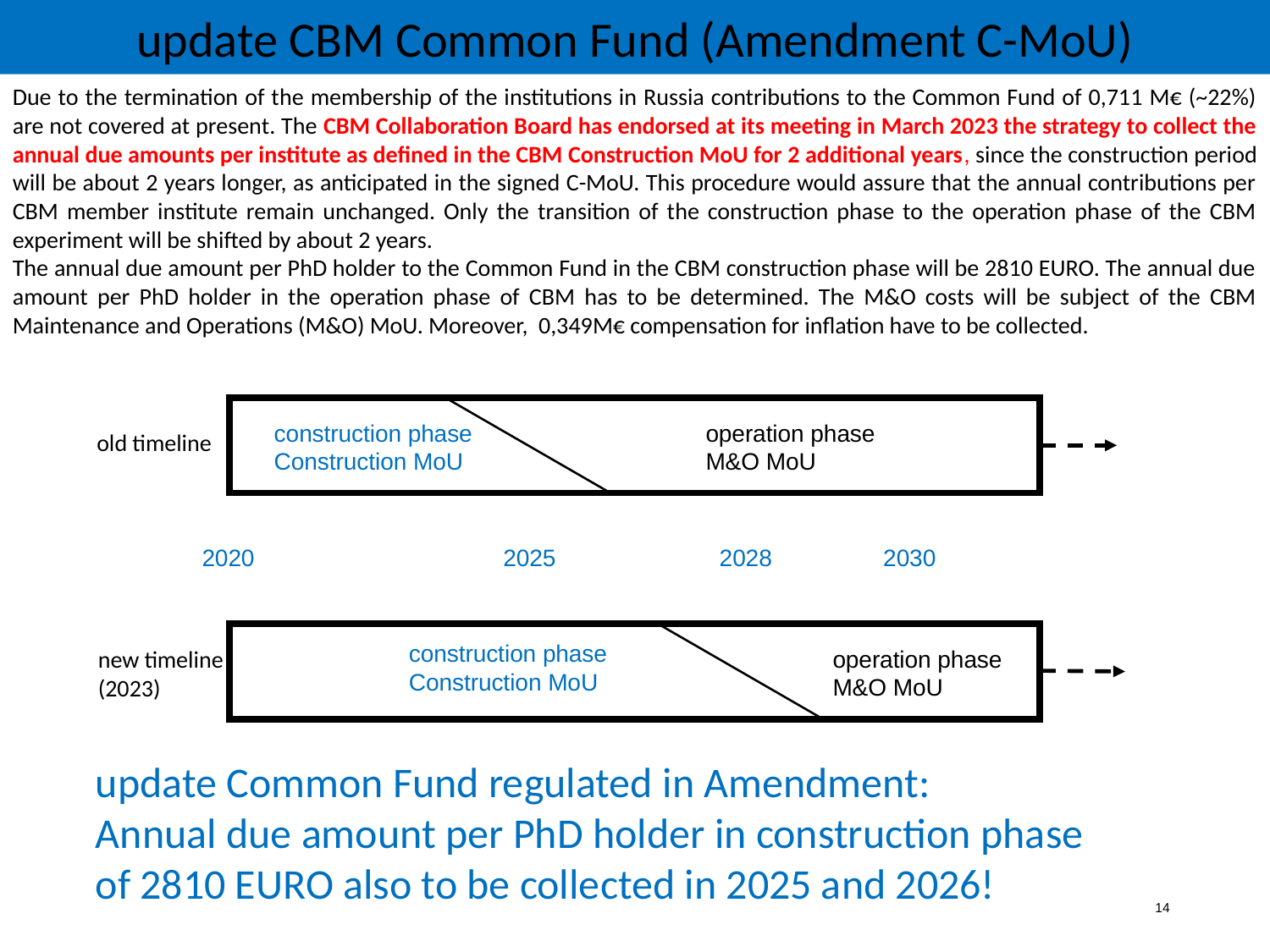

update CBM Common Fund (Amendment C-MoU)
Due to the termination of the membership of the institutions in Russia contributions to the Common Fund of 0,711 M€ (~22%) are not covered at present. The CBM Collaboration Board has endorsed at its meeting in March 2023 the strategy to collect the annual due amounts per institute as defined in the CBM Construction MoU for 2 additional years, since the construction period will be about 2 years longer, as anticipated in the signed C-MoU. This procedure would assure that the annual contributions per CBM member institute remain unchanged. Only the transition of the construction phase to the operation phase of the CBM experiment will be shifted by about 2 years.
The annual due amount per PhD holder to the Common Fund in the CBM construction phase will be 2810 EURO. The annual due amount per PhD holder in the operation phase of CBM has to be determined. The M&O costs will be subject of the CBM Maintenance and Operations (M&O) MoU. Moreover,  0,349M€ compensation for inflation have to be collected.

construction phase
Construction MoU
operation phase
M&O MoU
old timeline
 2020                                      2025                         2028                 2030

construction phase
Construction MoU
operation phase
M&O MoU
new timeline
(2023)
update Common Fund regulated in Amendment:
Annual due amount per PhD holder in construction phase
of 2810 EURO also to be collected in 2025 and 2026!
14